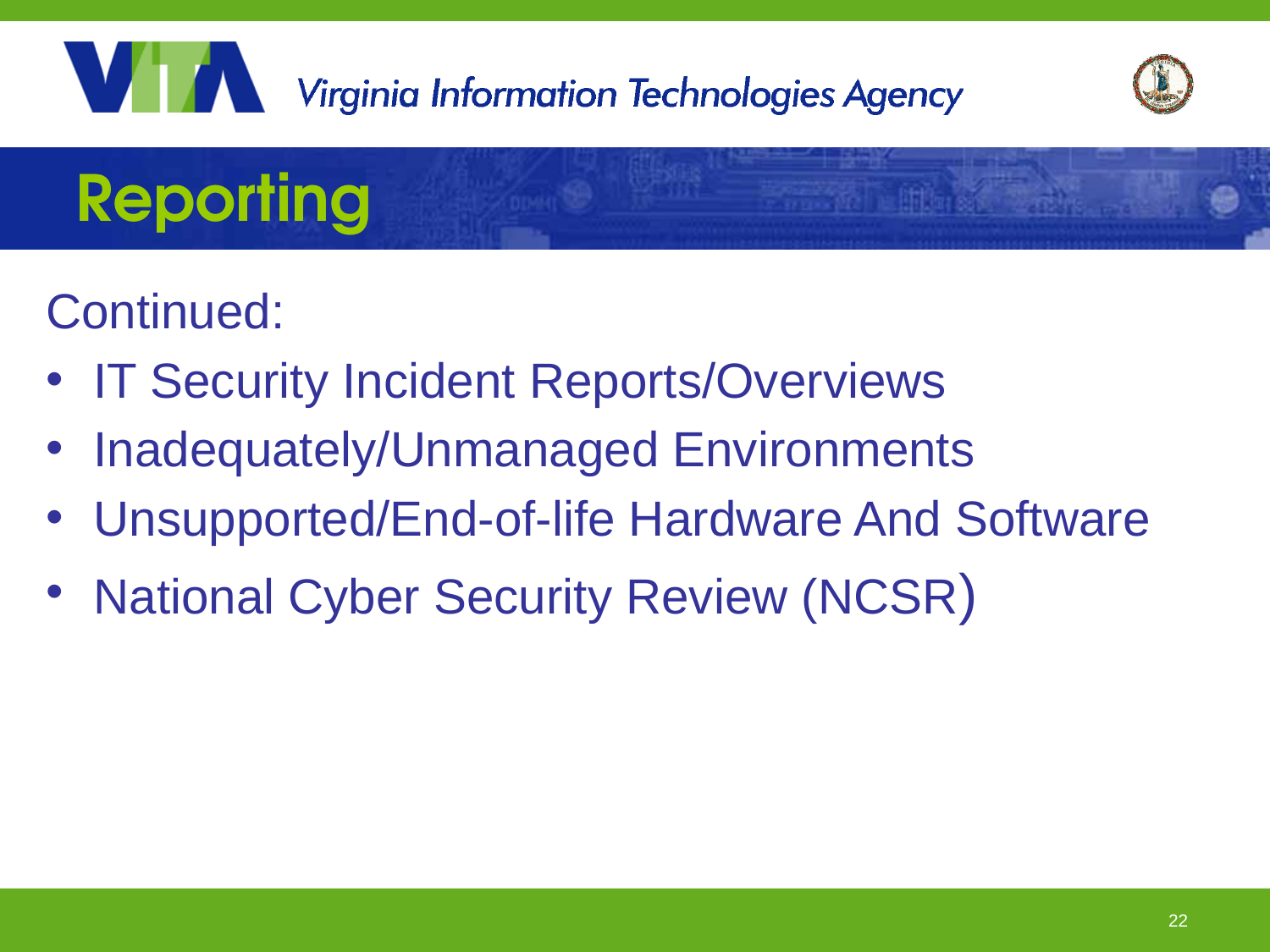

# Reporting

Continued:
IT Security Incident Reports/Overviews
Inadequately/Unmanaged Environments
Unsupported/End-of-life Hardware And Software
National Cyber Security Review (NCSR)